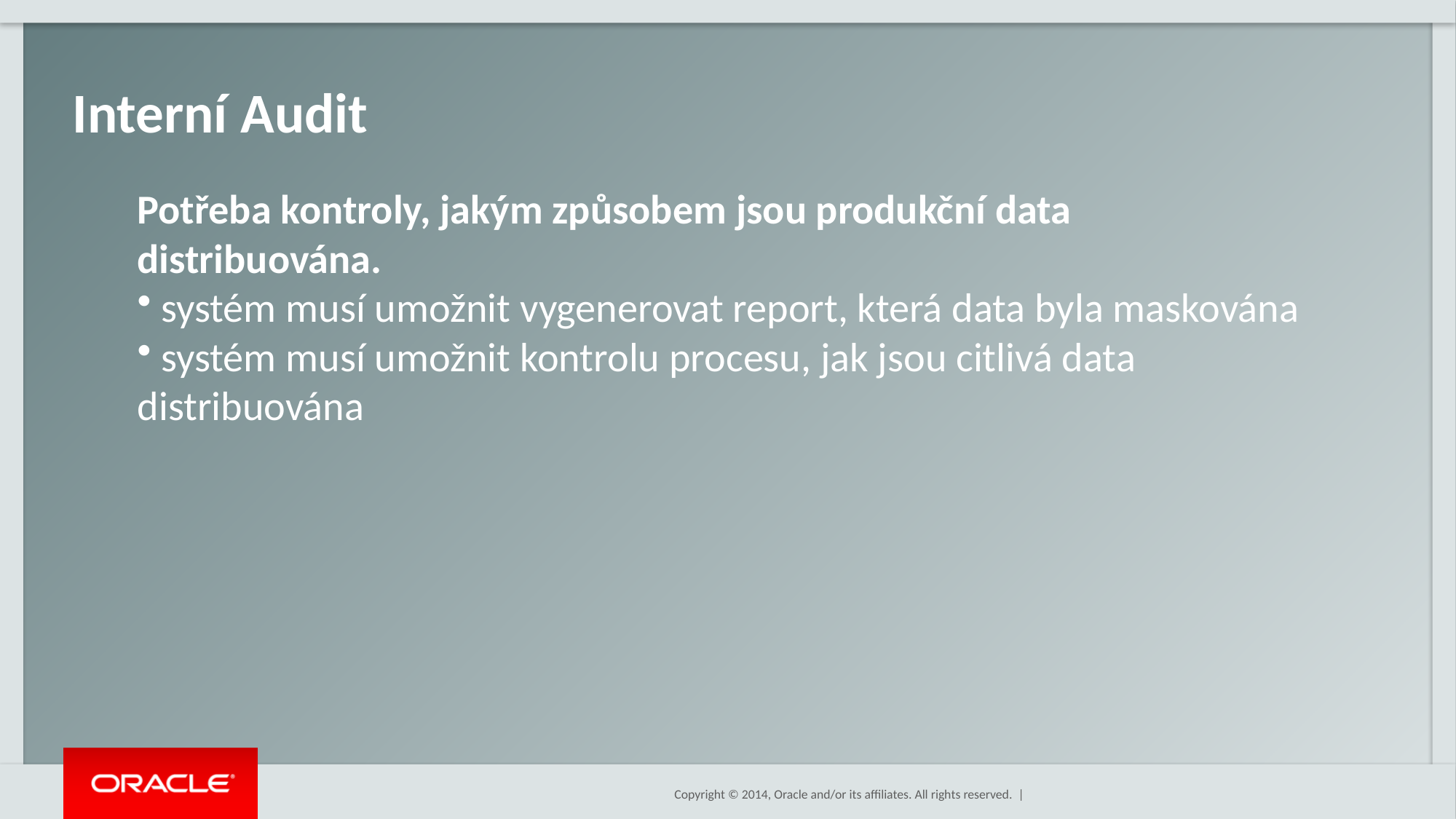

Interní Audit
Potřeba kontroly, jakým způsobem jsou produkční data distribuována.
 systém musí umožnit vygenerovat report, která data byla maskována
 systém musí umožnit kontrolu procesu, jak jsou citlivá data distribuována